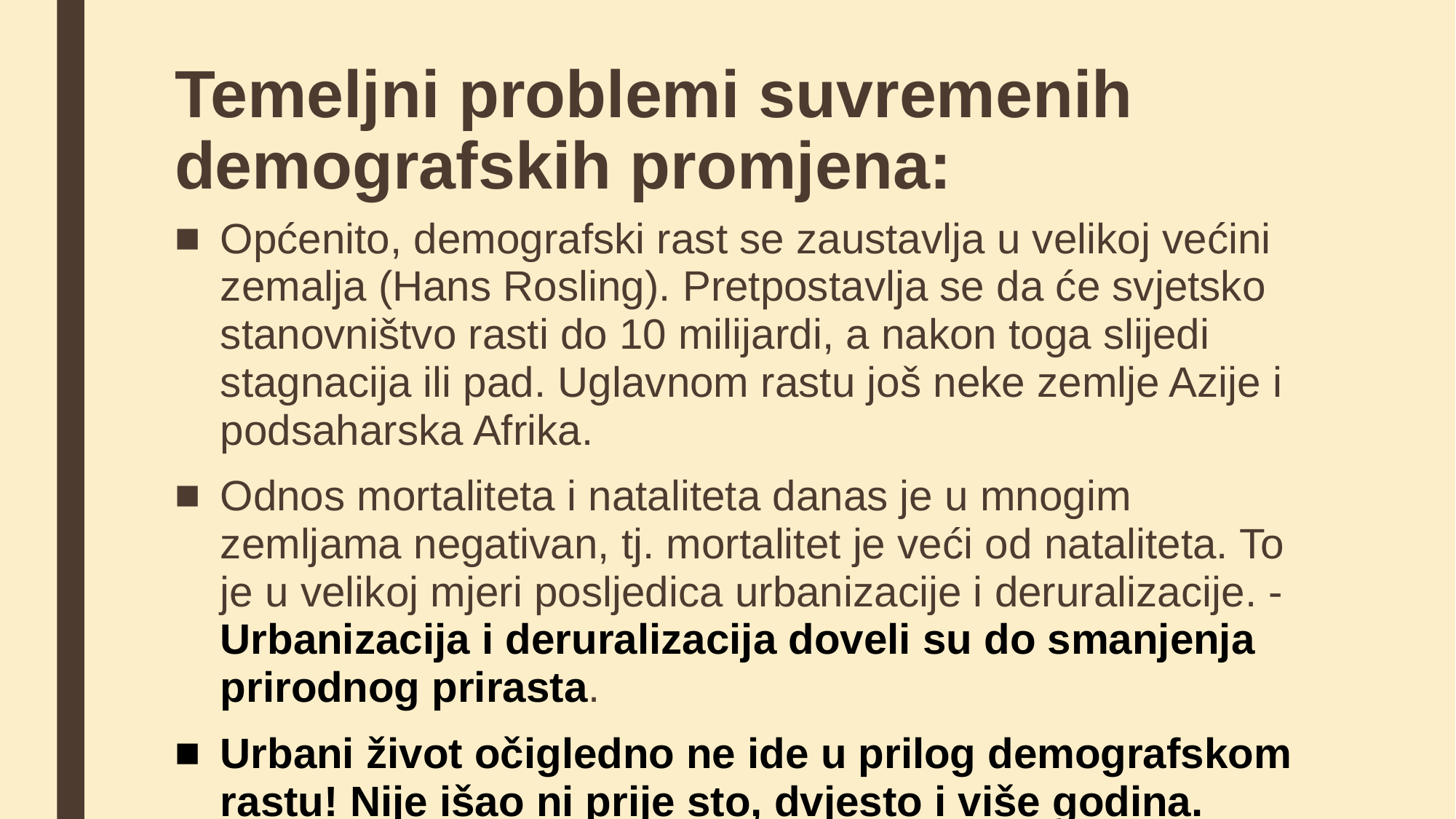

# Temeljni problemi suvremenih demografskih promjena:
Općenito, demografski rast se zaustavlja u velikoj većini zemalja (Hans Rosling). Pretpostavlja se da će svjetsko stanovništvo rasti do 10 milijardi, a nakon toga slijedi stagnacija ili pad. Uglavnom rastu još neke zemlje Azije i podsaharska Afrika.
Odnos mortaliteta i nataliteta danas je u mnogim zemljama negativan, tj. mortalitet je veći od nataliteta. To je u velikoj mjeri posljedica urbanizacije i deruralizacije. - Urbanizacija i deruralizacija doveli su do smanjenja prirodnog prirasta.
Urbani život očigledno ne ide u prilog demografskom rastu! Nije išao ni prije sto, dvjesto i više godina.